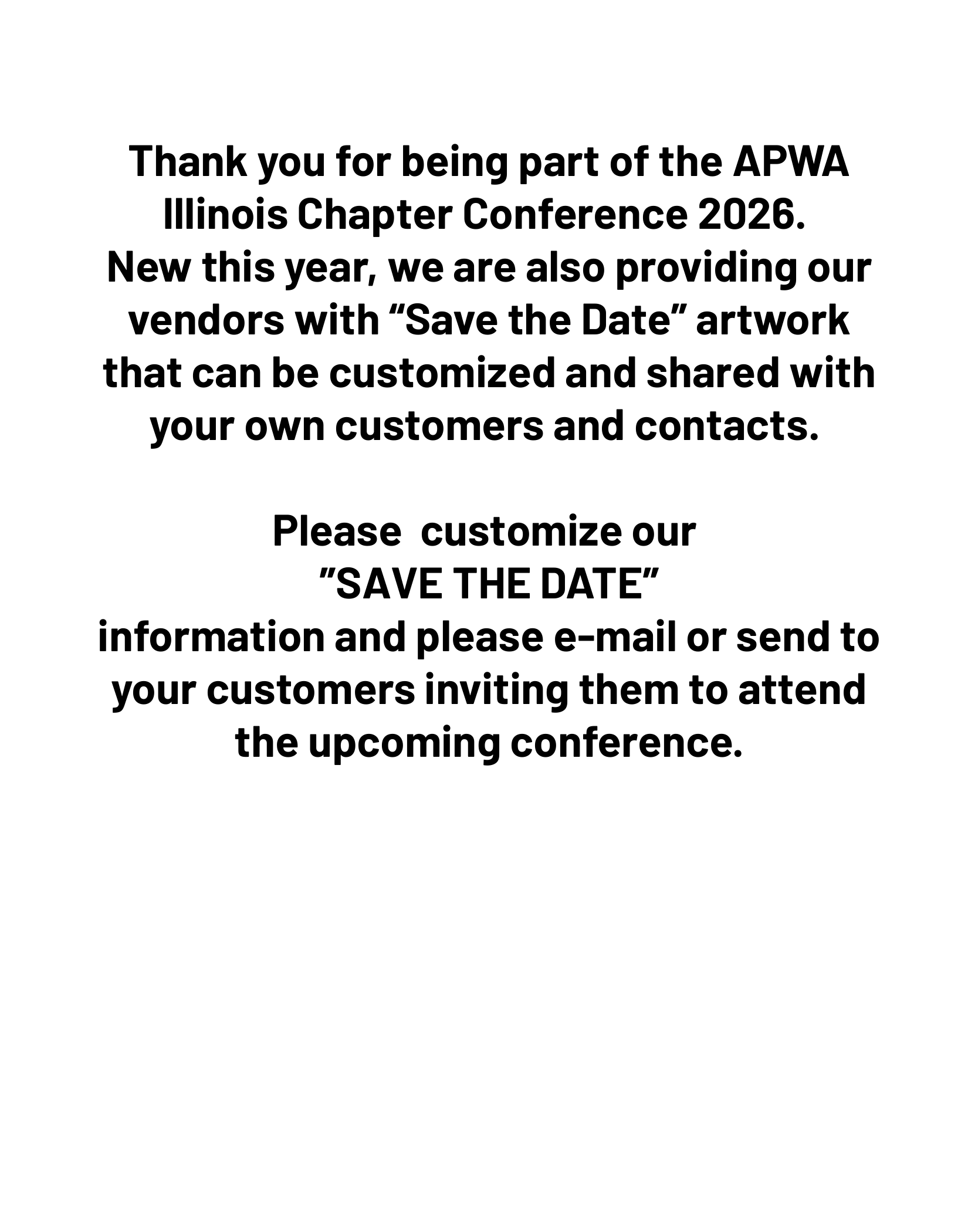

Thank you for being part of the APWA Illinois Chapter Conference 2026.
New this year, we are also providing our vendors with “Save the Date” artwork that can be customized and shared with your own customers and contacts.

Please  customize our
”SAVE THE DATE”
information and please e-mail or send to your customers inviting them to attend the upcoming conference.